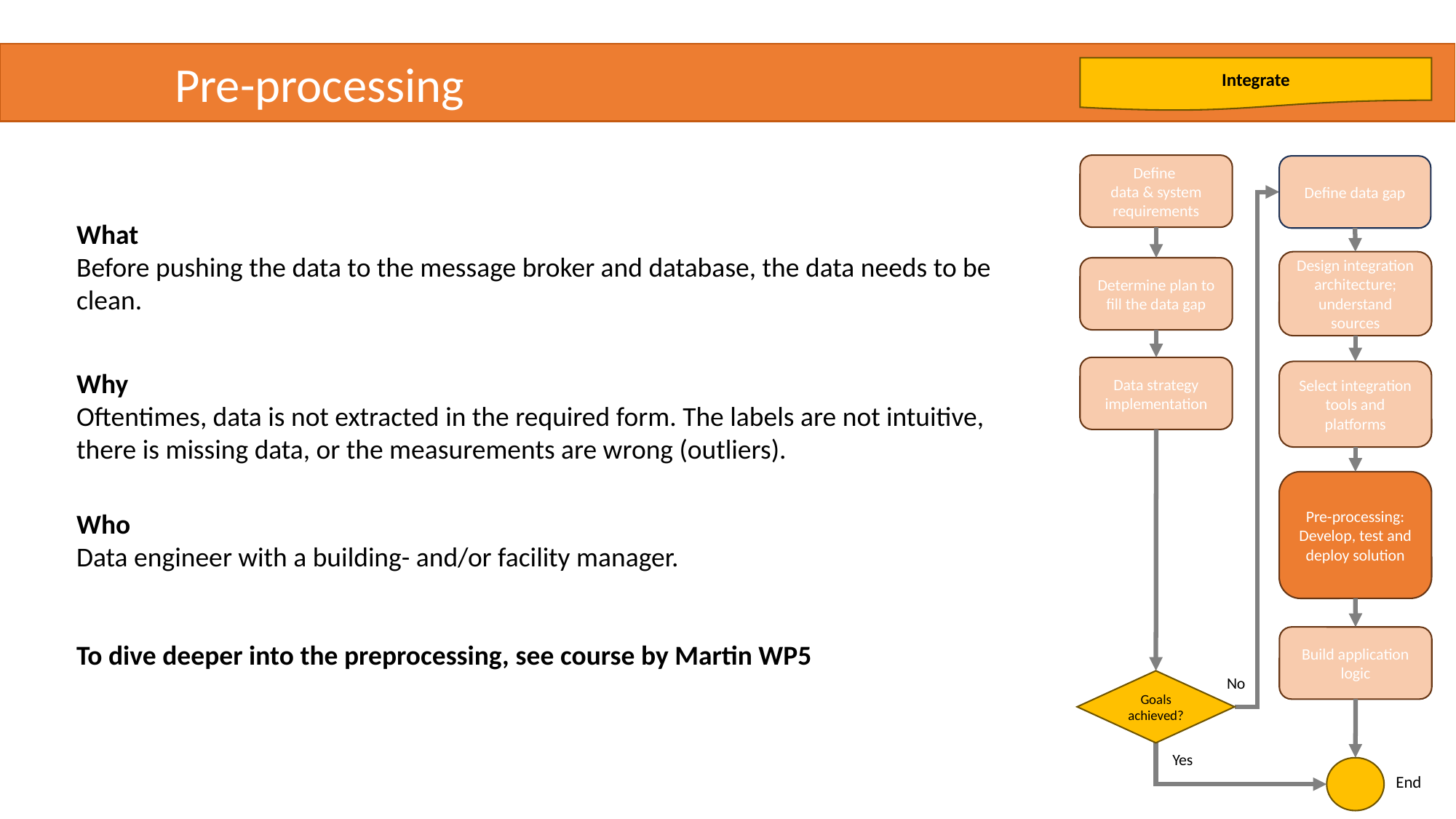

Pre-processing
Integrate
Define
data & system requirements
Define data gap
What
Before pushing the data to the message broker and database, the data needs to be clean.

Why
Oftentimes, data is not extracted in the required form. The labels are not intuitive, there is missing data, or the measurements are wrong (outliers).

Who
Data engineer with a building- and/or facility manager.

To dive deeper into the preprocessing, see course by Martin WP5
Design integration architecture; understand sources
Determine plan to fill the data gap
Data strategy implementation
Select integration tools and platforms
Pre-processing: Develop, test and deploy solution
Build application logic
No
Goals achieved?
Yes

End